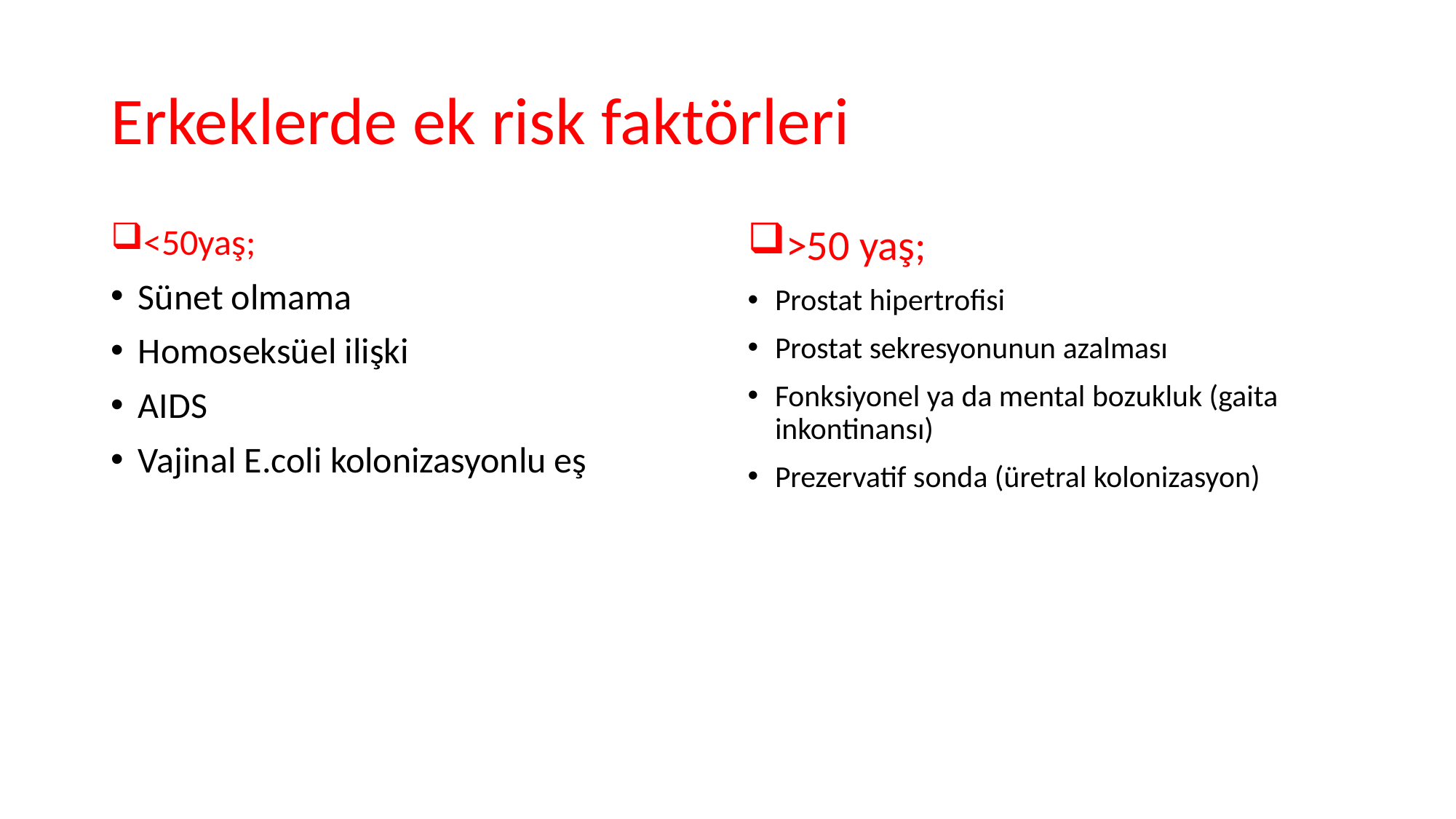

# Erkeklerde ek risk faktörleri
<50yaş;
Sünet olmama
Homoseksüel ilişki
AIDS
Vajinal E.coli kolonizasyonlu eş
>50 yaş;
Prostat hipertrofisi
Prostat sekresyonunun azalması
Fonksiyonel ya da mental bozukluk (gaita inkontinansı)
Prezervatif sonda (üretral kolonizasyon)